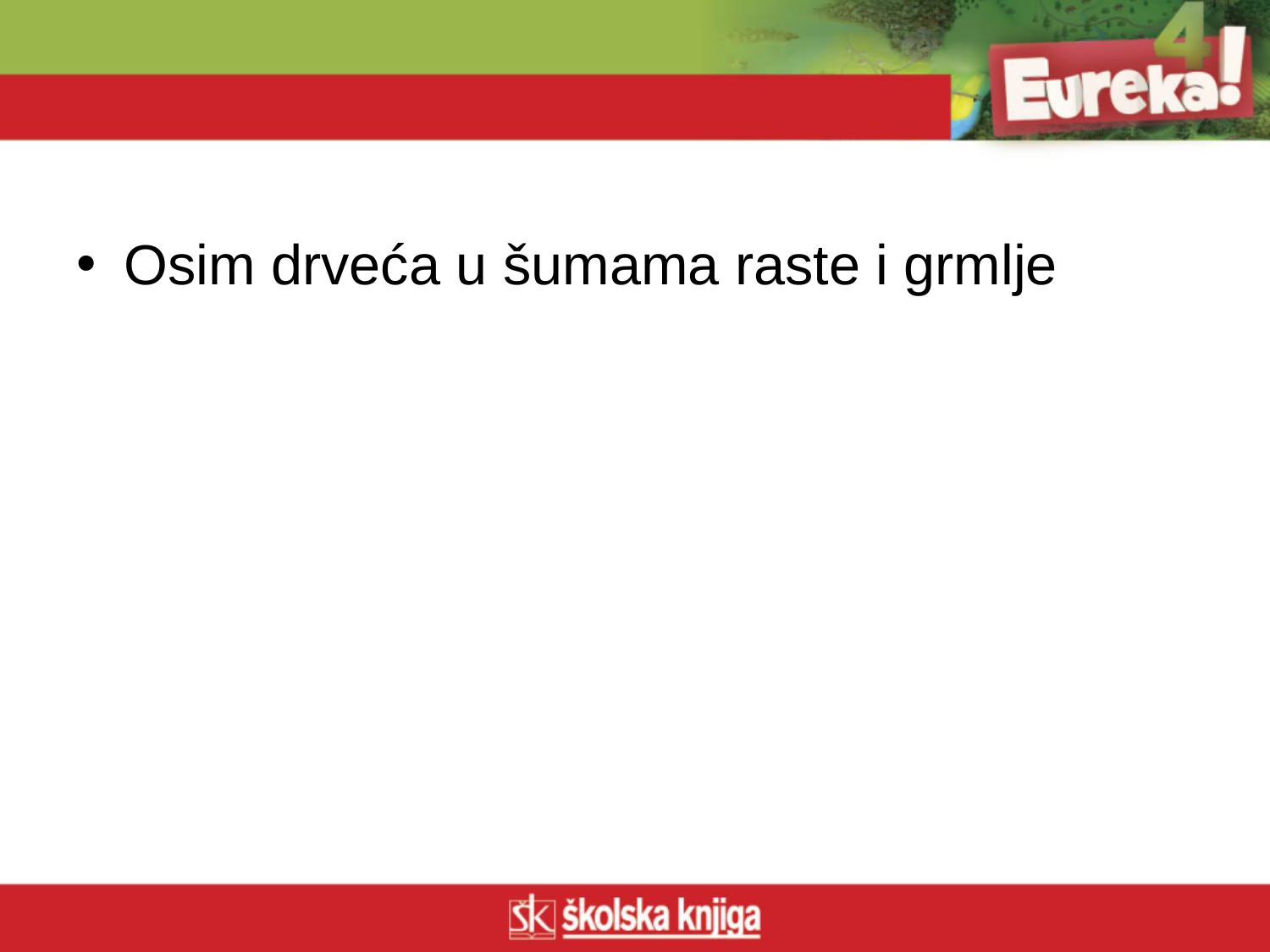

Osim drveća u šumama raste i grmlje